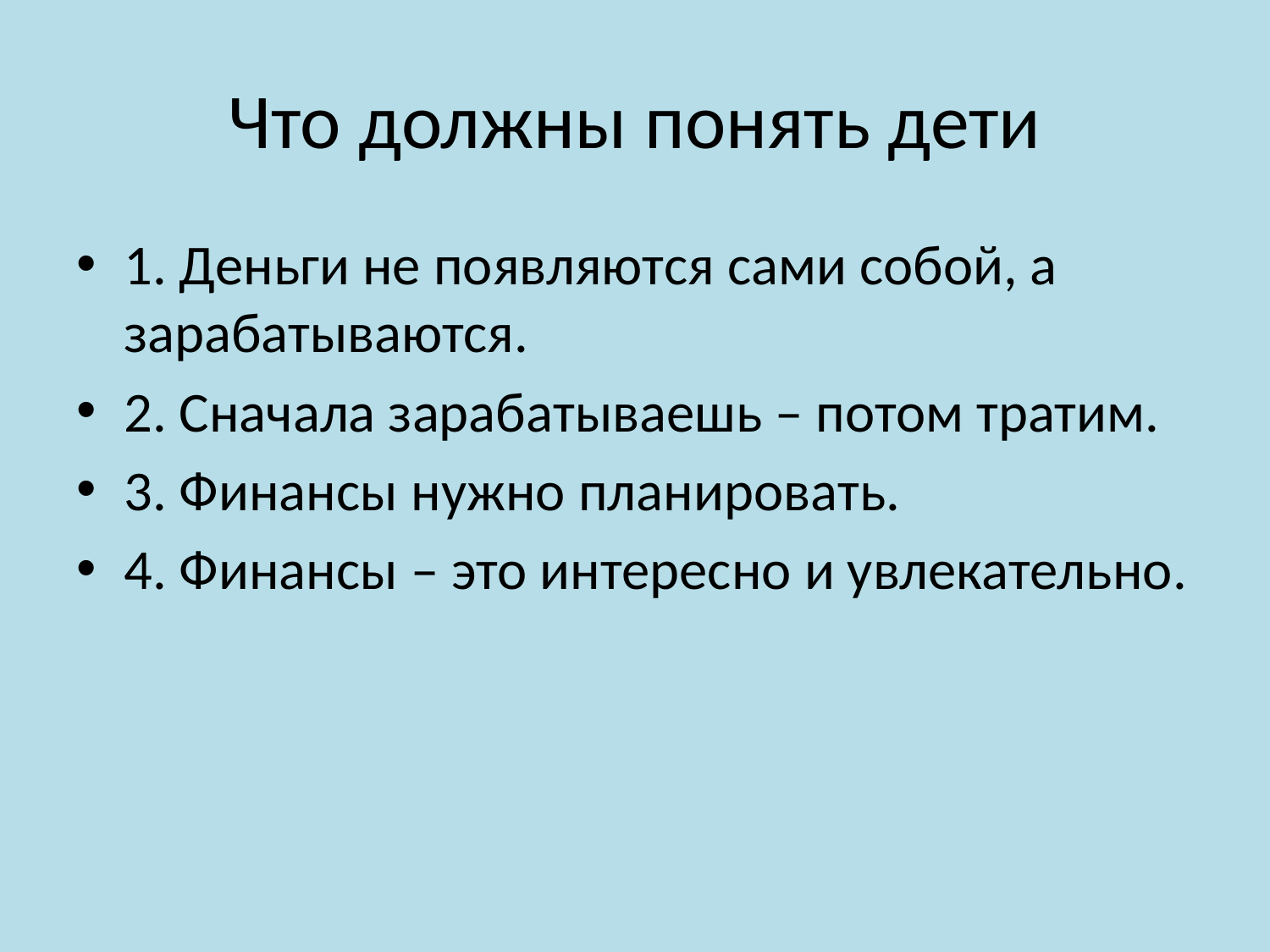

# Что должны понять дети
1. Деньги не появляются сами собой, а зарабатываются.
2. Сначала зарабатываешь – потом тратим.
3. Финансы нужно планировать.
4. Финансы – это интересно и увлекательно.